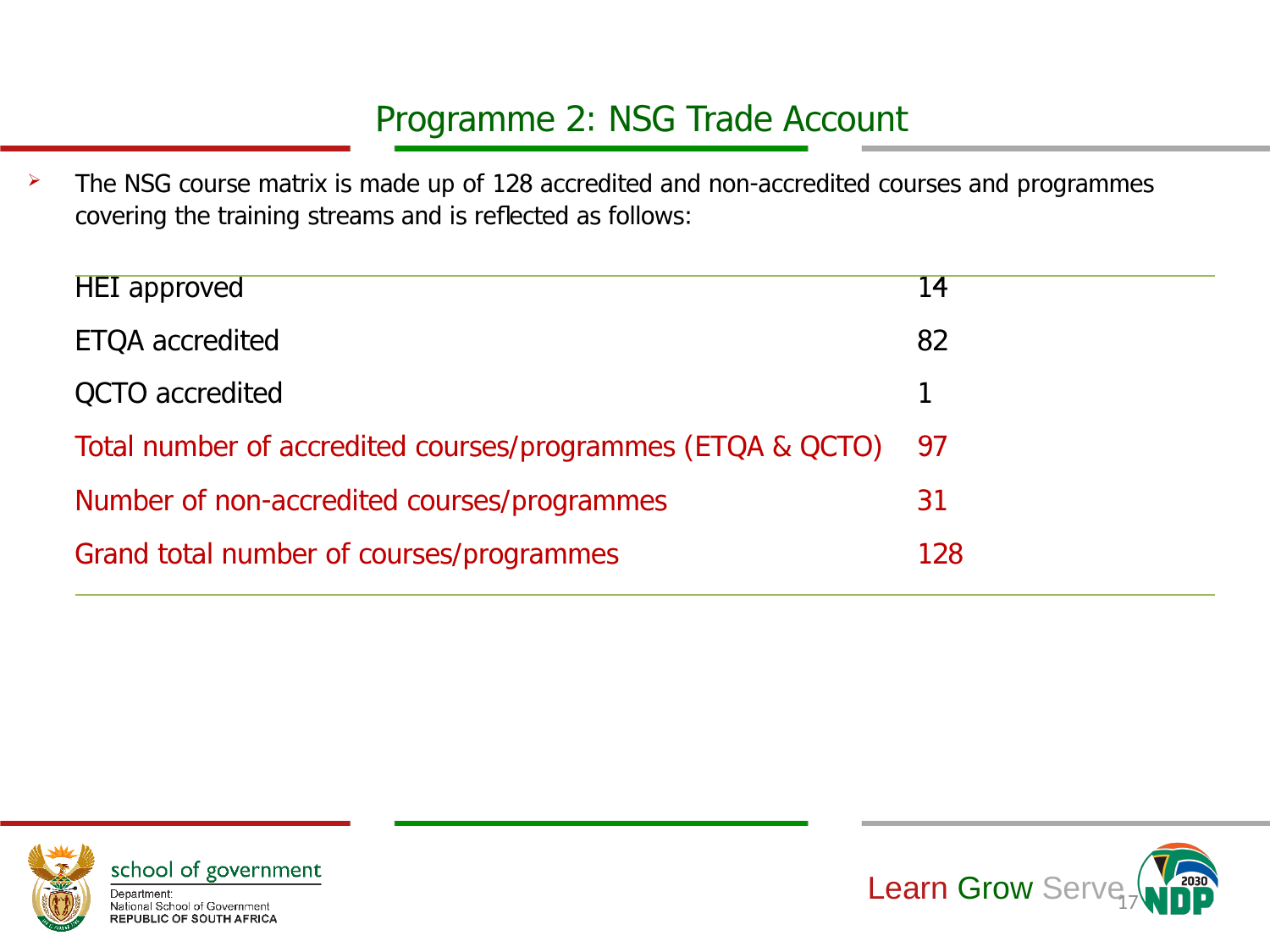

# Programme 2: NSG Trade Account
The NSG course matrix is made up of 128 accredited and non-accredited courses and programmes covering the training streams and is reflected as follows:

| HEI approved | 14 |
| --- | --- |
| ETQA accredited | 82 |
| QCTO accredited | 1 |
| Total number of accredited courses/programmes (ETQA & QCTO) | 97 |
| Number of non-accredited courses/programmes | 31 |
| Grand total number of courses/programmes | 128 |
17